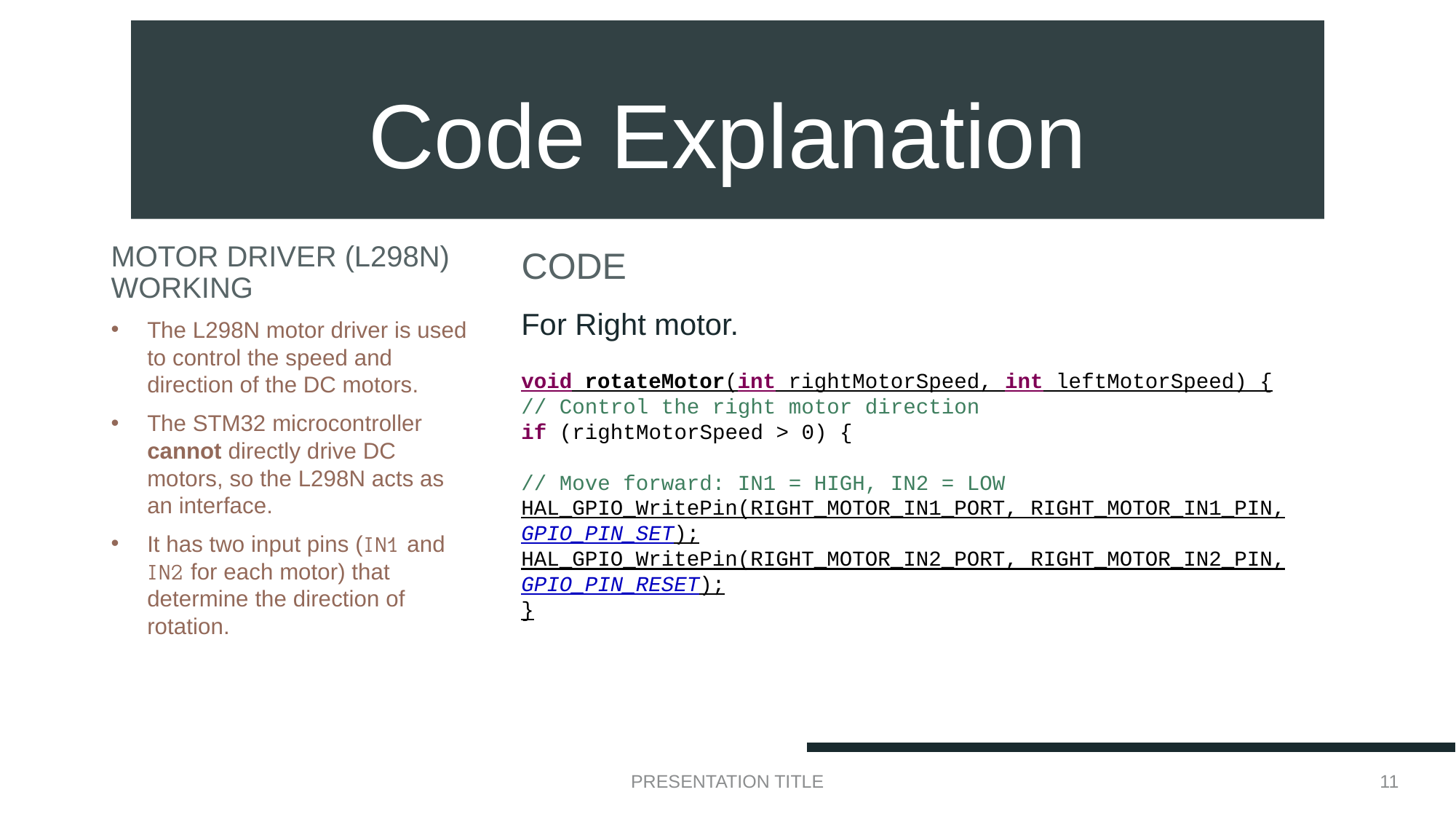

# Code Explanation
Code
Motor Driver (L298N) Working
For Right motor.

void rotateMotor(int rightMotorSpeed, int leftMotorSpeed) {
// Control the right motor direction
if (rightMotorSpeed > 0) {

// Move forward: IN1 = HIGH, IN2 = LOW
HAL_GPIO_WritePin(RIGHT_MOTOR_IN1_PORT, RIGHT_MOTOR_IN1_PIN, GPIO_PIN_SET);
HAL_GPIO_WritePin(RIGHT_MOTOR_IN2_PORT, RIGHT_MOTOR_IN2_PIN, GPIO_PIN_RESET);
}

The L298N motor driver is used to control the speed and direction of the DC motors.
The STM32 microcontroller cannot directly drive DC motors, so the L298N acts as an interface.
It has two input pins (IN1 and IN2 for each motor) that determine the direction of rotation.

Presentation title
11